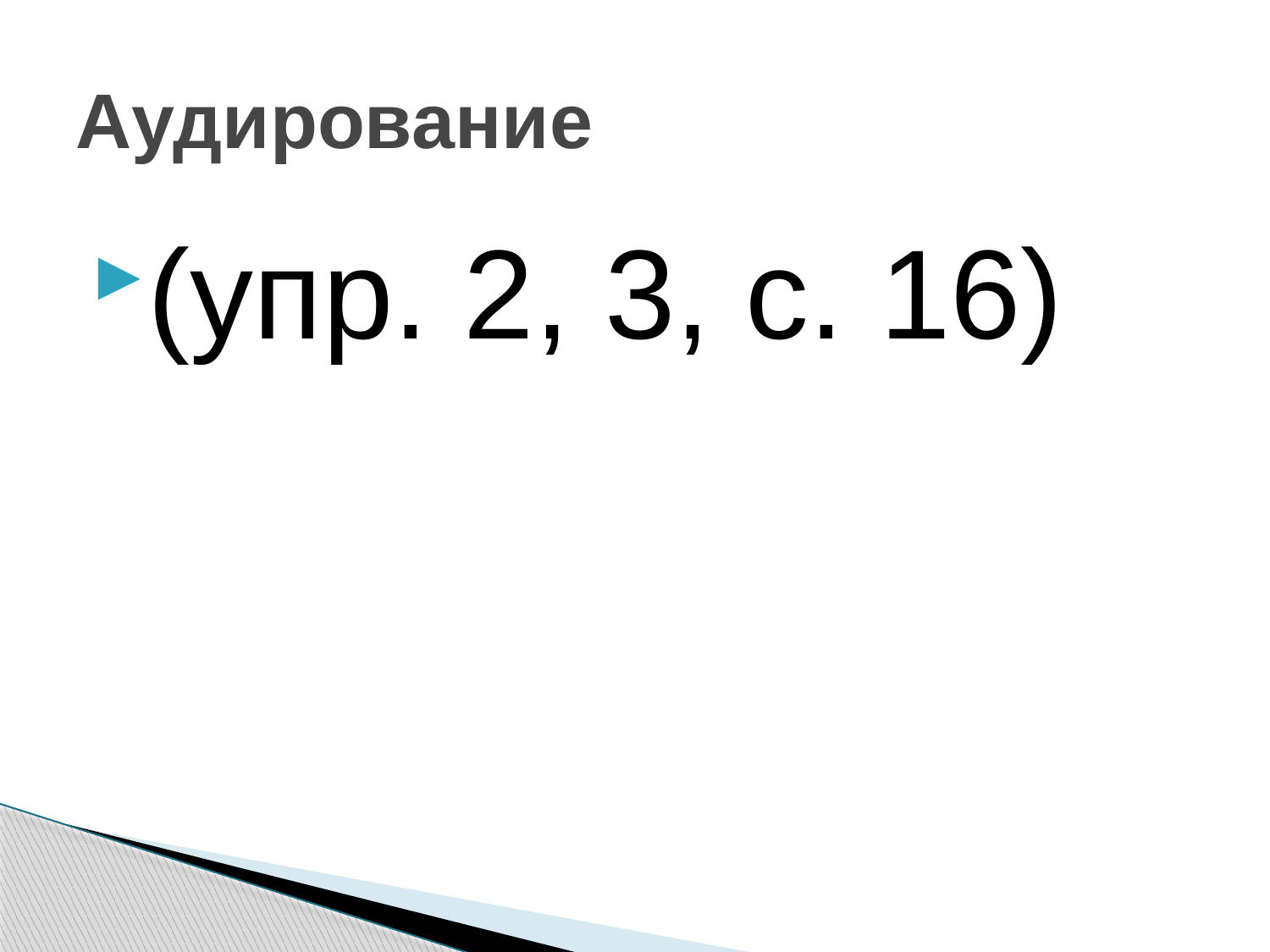

# Аудирование
(упр. 2, 3, с. 16)